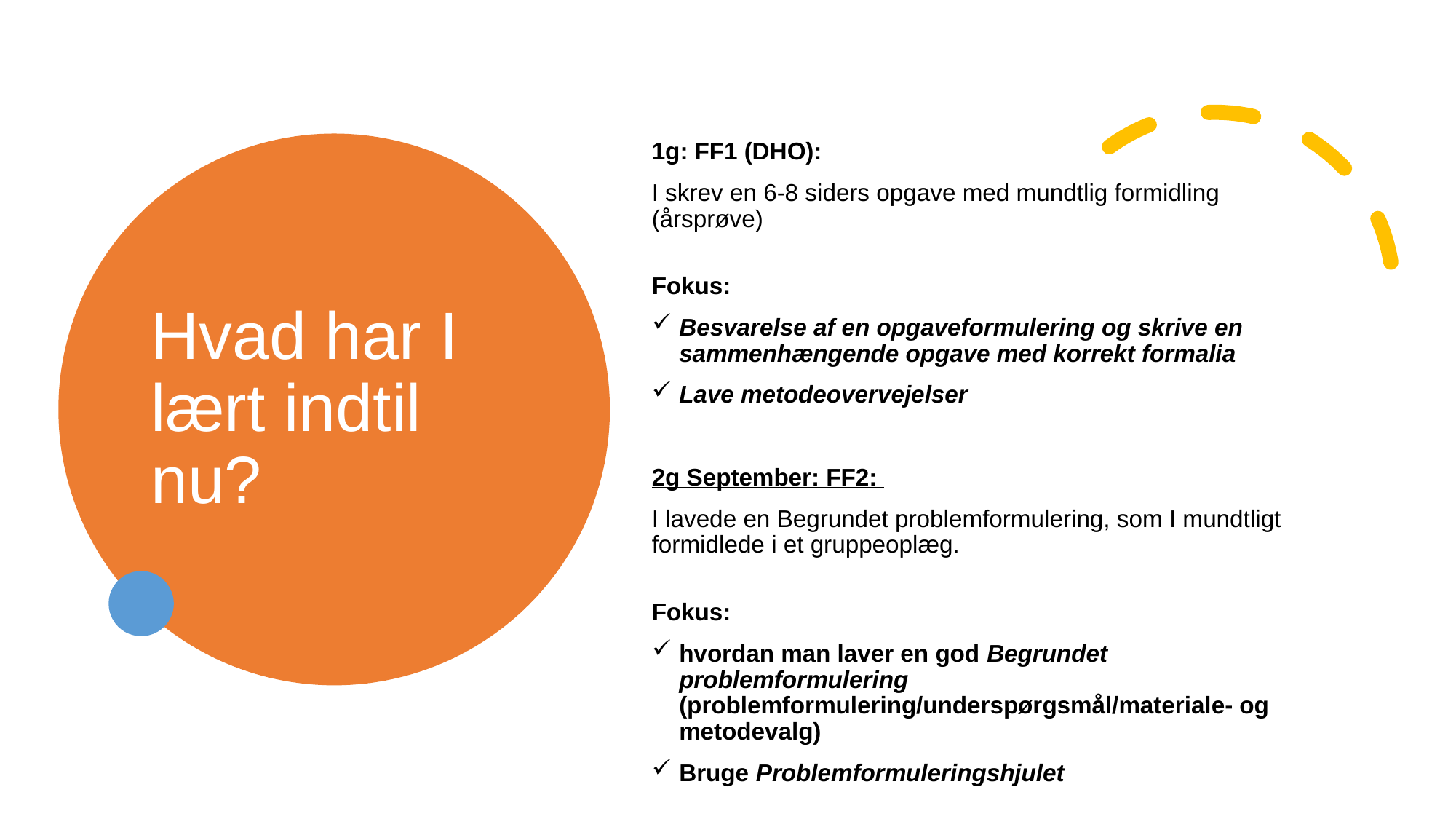

1g: FF1 (DHO):
I skrev en 6-8 siders opgave med mundtlig formidling (årsprøve)
Fokus:
Besvarelse af en opgaveformulering og skrive en sammenhængende opgave med korrekt formalia
Lave metodeovervejelser

2g September: FF2:
I lavede en Begrundet problemformulering, som I mundtligt formidlede i et gruppeoplæg.
Fokus:
hvordan man laver en god Begrundet problemformulering (problemformulering/underspørgsmål/materiale- og metodevalg)
Bruge Problemformuleringshjulet

# Hvad har I lært indtil nu?